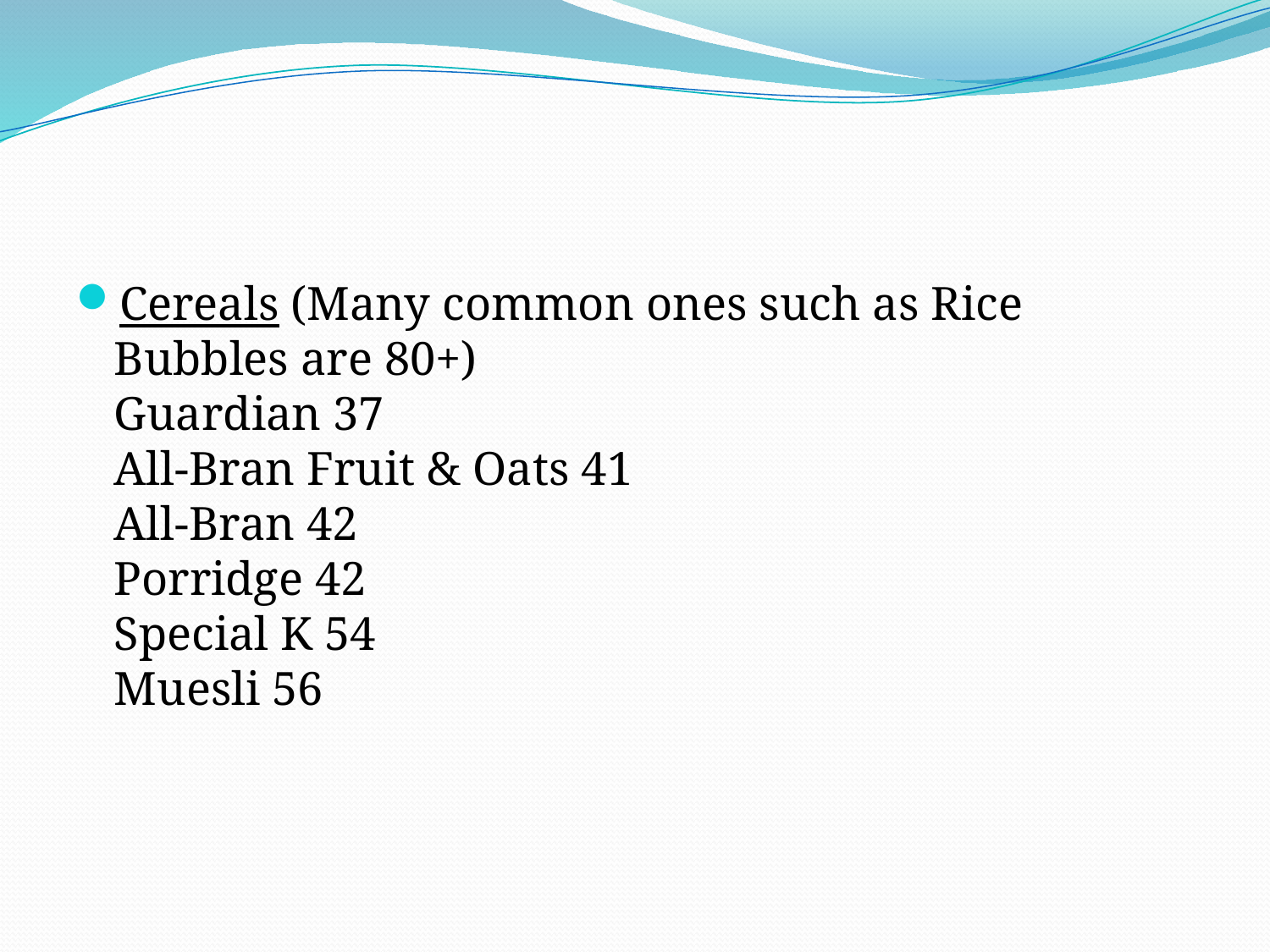

#
Cereals (Many common ones such as Rice Bubbles are 80+)
Guardian 37
All-Bran Fruit & Oats 41
All-Bran 42
Porridge 42
Special K 54
Muesli 56